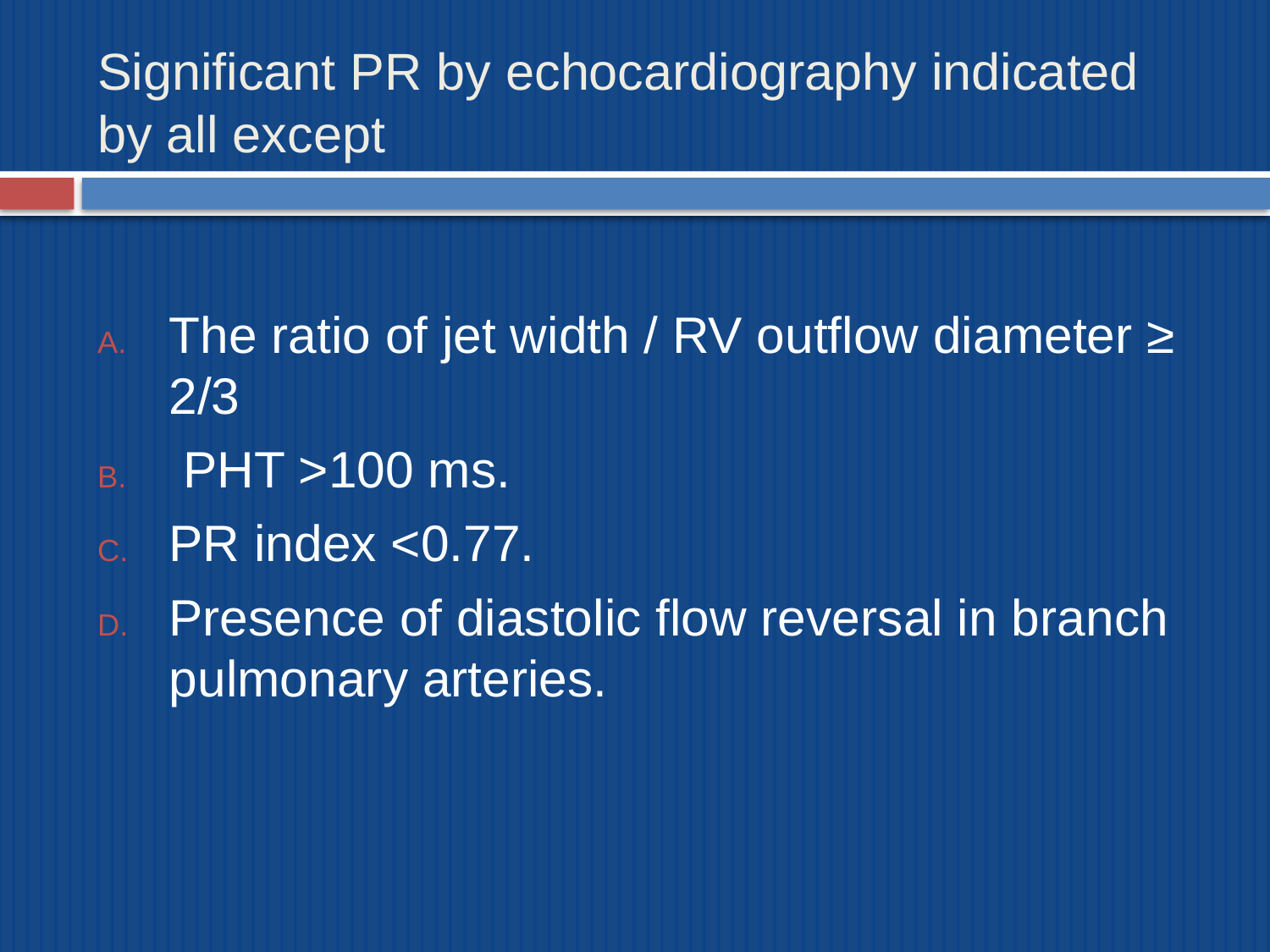

# Significant PR by echocardiography indicated by all except

The ratio of jet width / RV outflow diameter ≥ 2/3
 PHT >100 ms.
PR index <0.77.
Presence of diastolic flow reversal in branch pulmonary arteries.